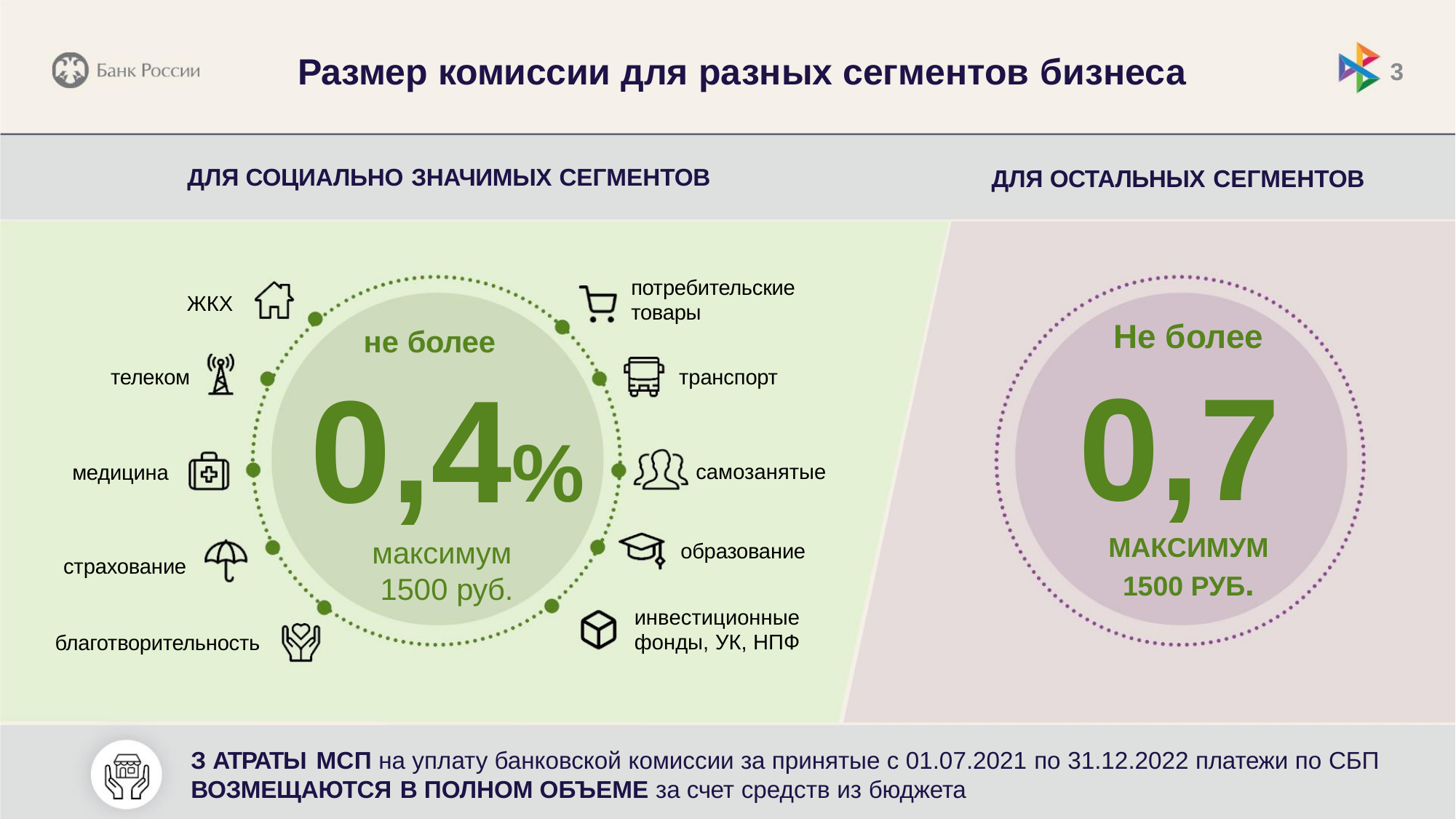

Размер комиссии для разных сегментов бизнеса
3
ДЛЯ СОЦИАЛЬНО ЗНАЧИМЫХ СЕГМЕНТОВ
ДЛЯ ОСТАЛЬНЫХ СЕГМЕНТОВ
потребительские
товары
ЖКХ
Не более
0,7
МАКСИМУМ 1500 РУБ.
не более
телеком
транспорт
0,4
%
самозанятые
образование
медицина
максимум
1500 руб.
страхование
инвестиционные
фонды, УК, НПФ
благотворительность
З АТРАТЫ МСП на уплату банковской комиссии за принятые с 01.07.2021 по 31.12.2022 платежи по СБП
ВОЗМЕЩАЮТСЯ В ПОЛНОМ ОБЪЕМЕ за счет средств из бюджета